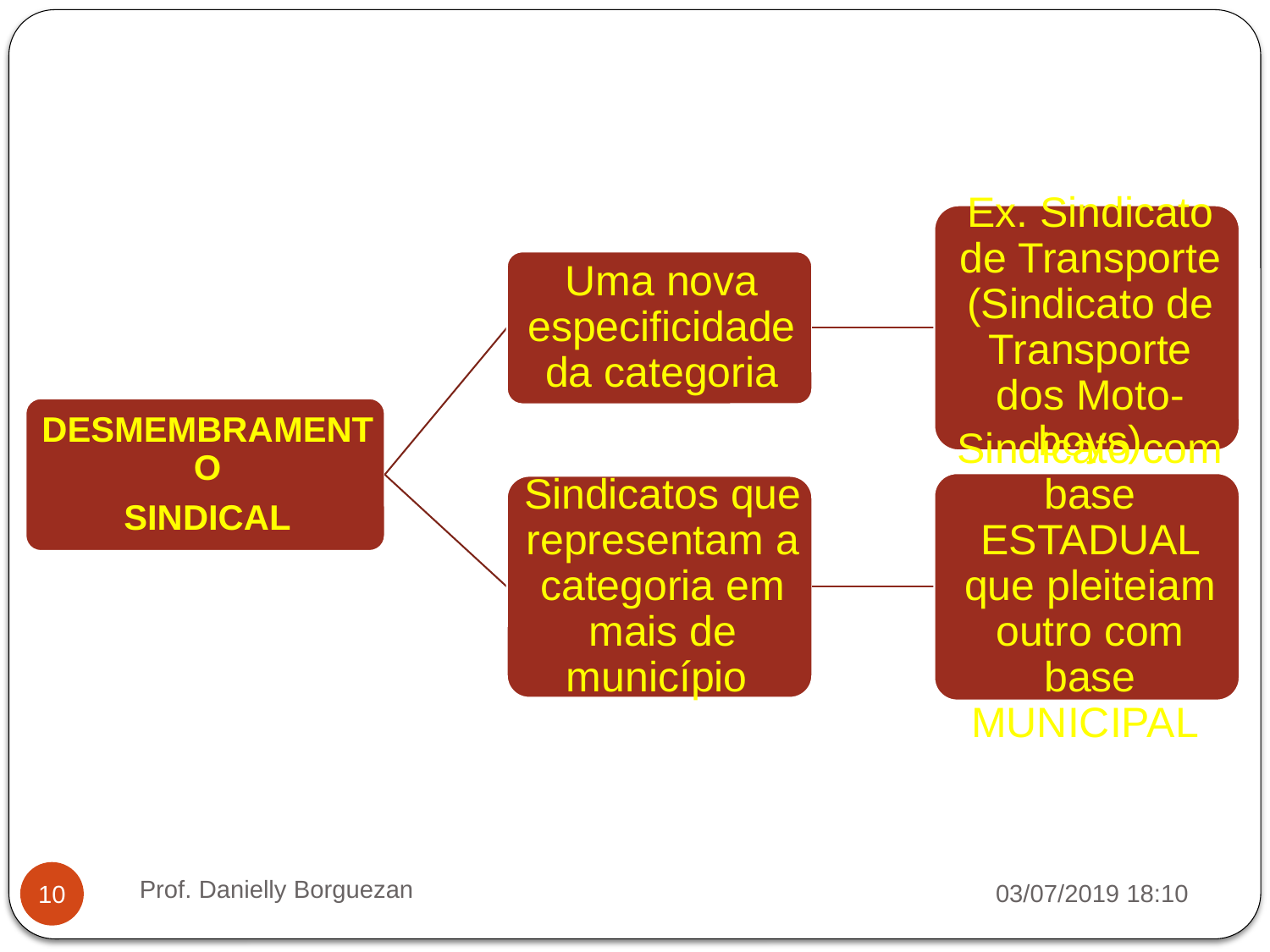

DESMEMBRAMENTO
SINDICAL

Uma nova especificidade da categoria

Ex. Sindicato de Transporte (Sindicato de Transporte dos Moto-boys)

Sindicatos que representam a categoria em mais de município

Sindicato com base ESTADUAL que pleiteiam outro com base MUNICIPAL
Prof. Danielly Borguezan
03/07/2019 18:10
10